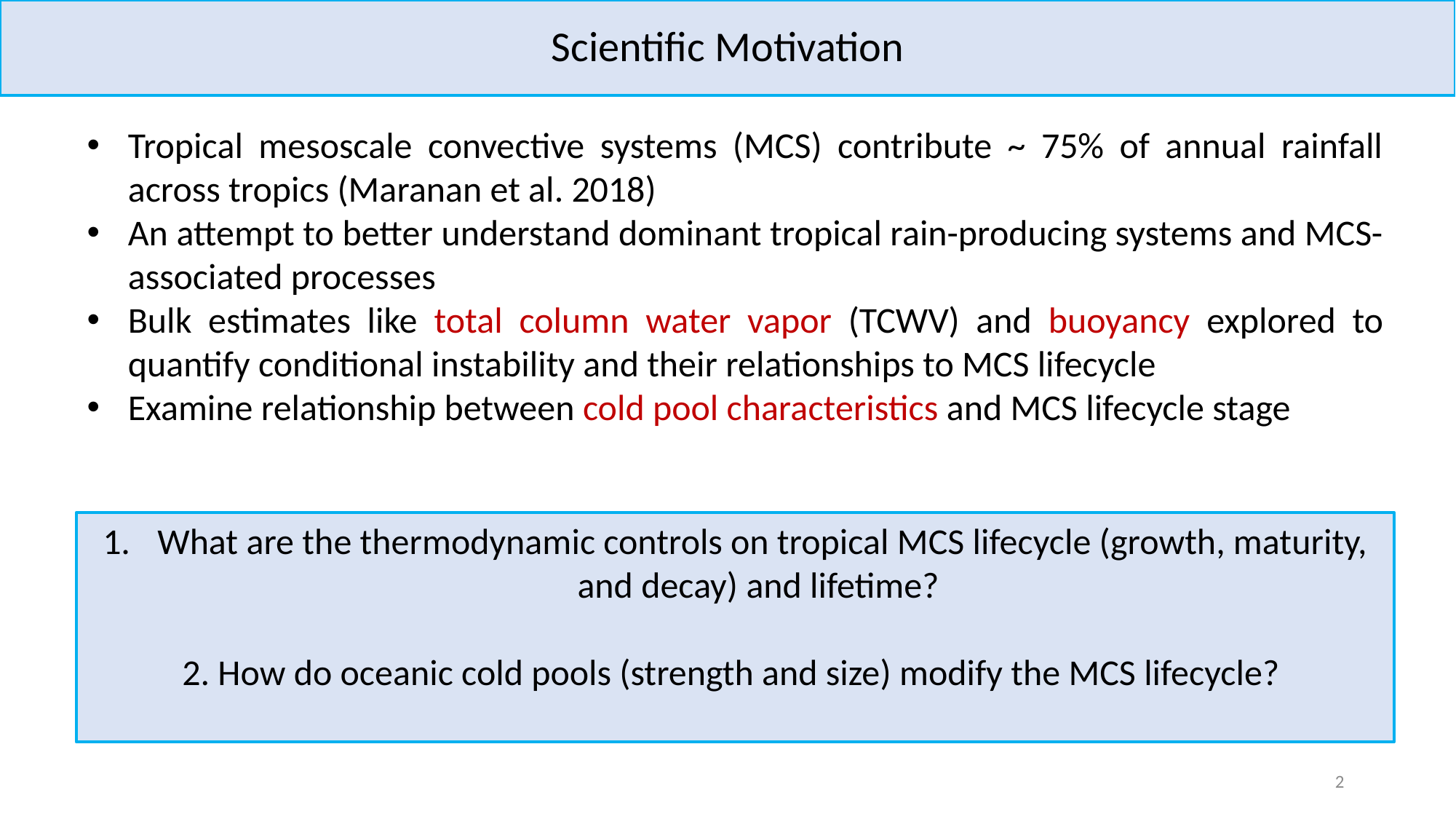

# Scientific Motivation
Tropical mesoscale convective systems (MCS) contribute ~ 75% of annual rainfall across tropics (Maranan et al. 2018)
An attempt to better understand dominant tropical rain-producing systems and MCS-associated processes
Bulk estimates like total column water vapor (TCWV) and buoyancy explored to quantify conditional instability and their relationships to MCS lifecycle
Examine relationship between cold pool characteristics and MCS lifecycle stage
What are the thermodynamic controls on tropical MCS lifecycle (growth, maturity, and decay) and lifetime?

2. How do oceanic cold pools (strength and size) modify the MCS lifecycle?

2